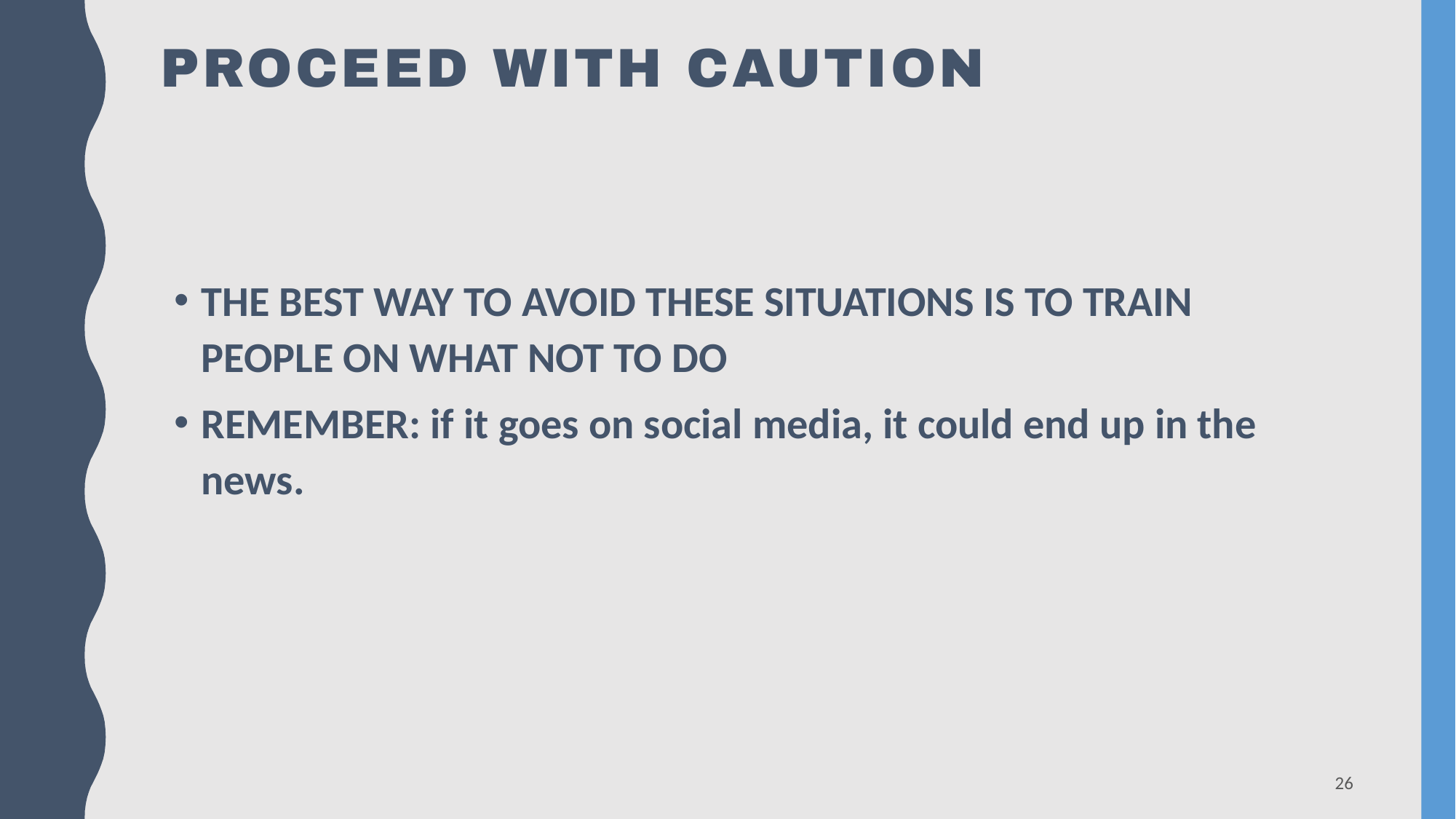

# Proceed with caution
THE BEST WAY TO AVOID THESE SITUATIONS IS TO TRAIN PEOPLE ON WHAT NOT TO DO
REMEMBER: if it goes on social media, it could end up in the news.
26